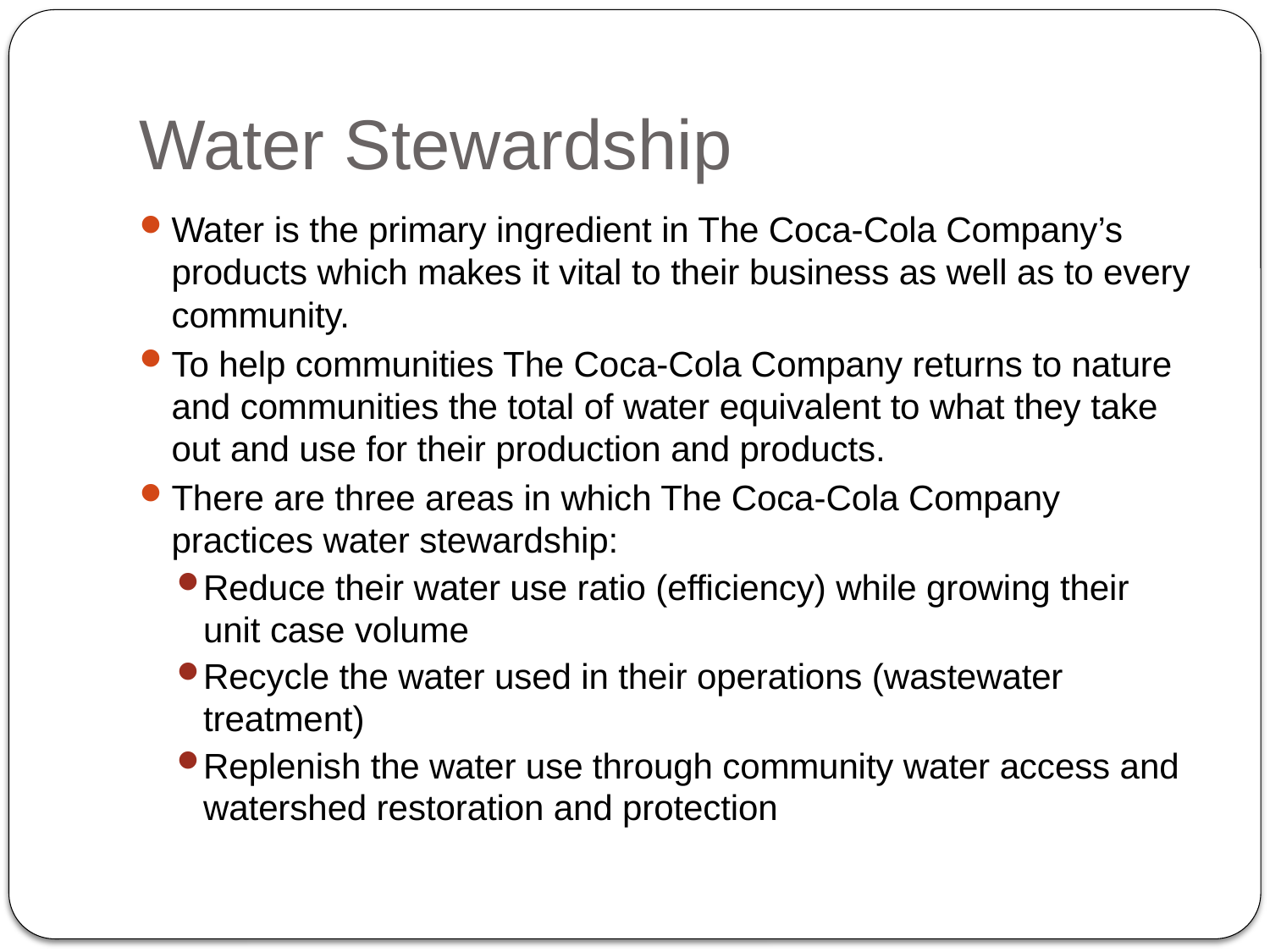

# Water Stewardship
Water is the primary ingredient in The Coca-Cola Company’s products which makes it vital to their business as well as to every community.
To help communities The Coca-Cola Company returns to nature and communities the total of water equivalent to what they take out and use for their production and products.
There are three areas in which The Coca-Cola Company practices water stewardship:
Reduce their water use ratio (efficiency) while growing their unit case volume
Recycle the water used in their operations (wastewater treatment)
Replenish the water use through community water access and watershed restoration and protection